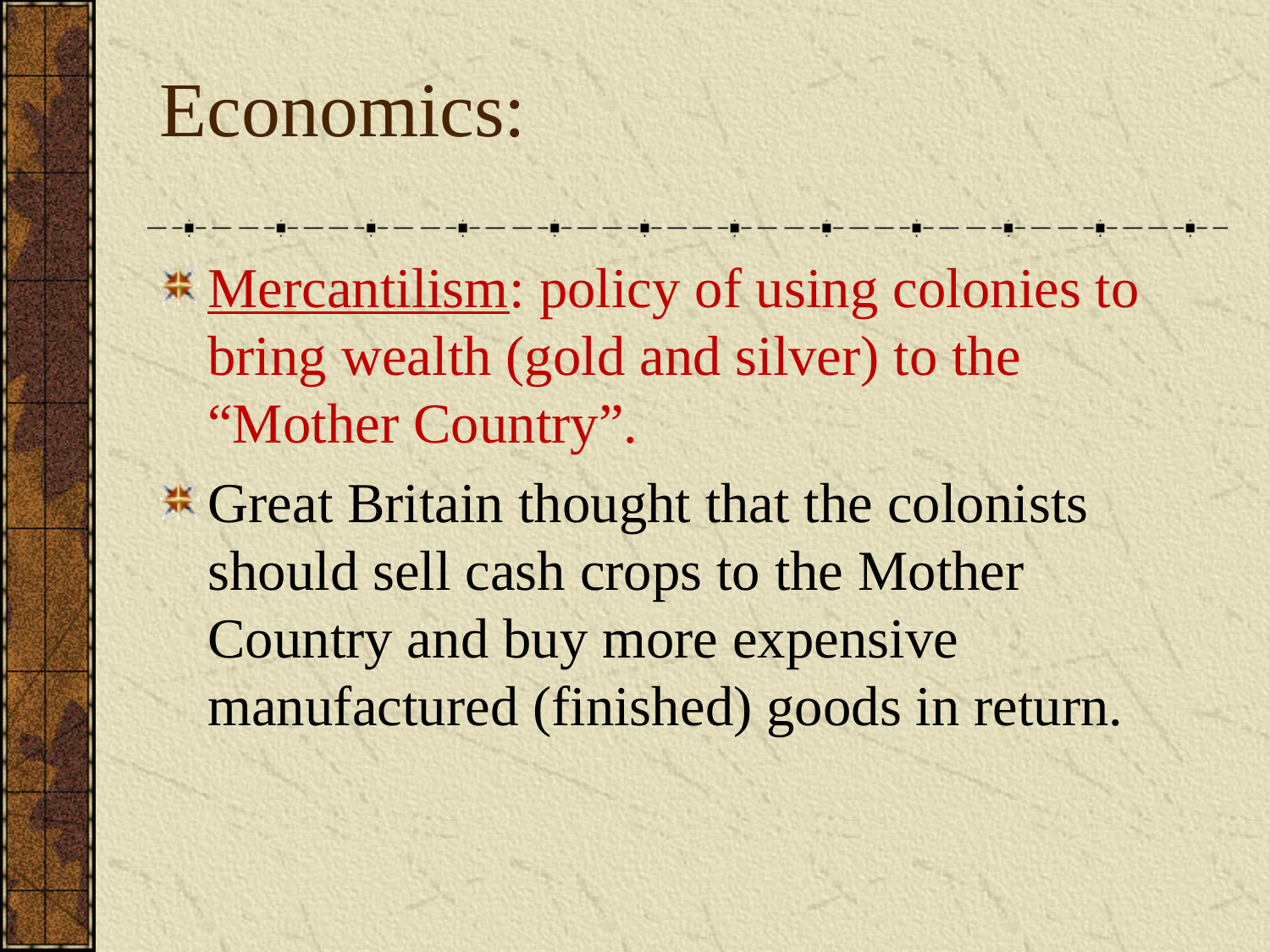

# Economics:
Mercantilism: policy of using colonies to bring wealth (gold and silver) to the “Mother Country”.
Great Britain thought that the colonists should sell cash crops to the Mother Country and buy more expensive manufactured (finished) goods in return.